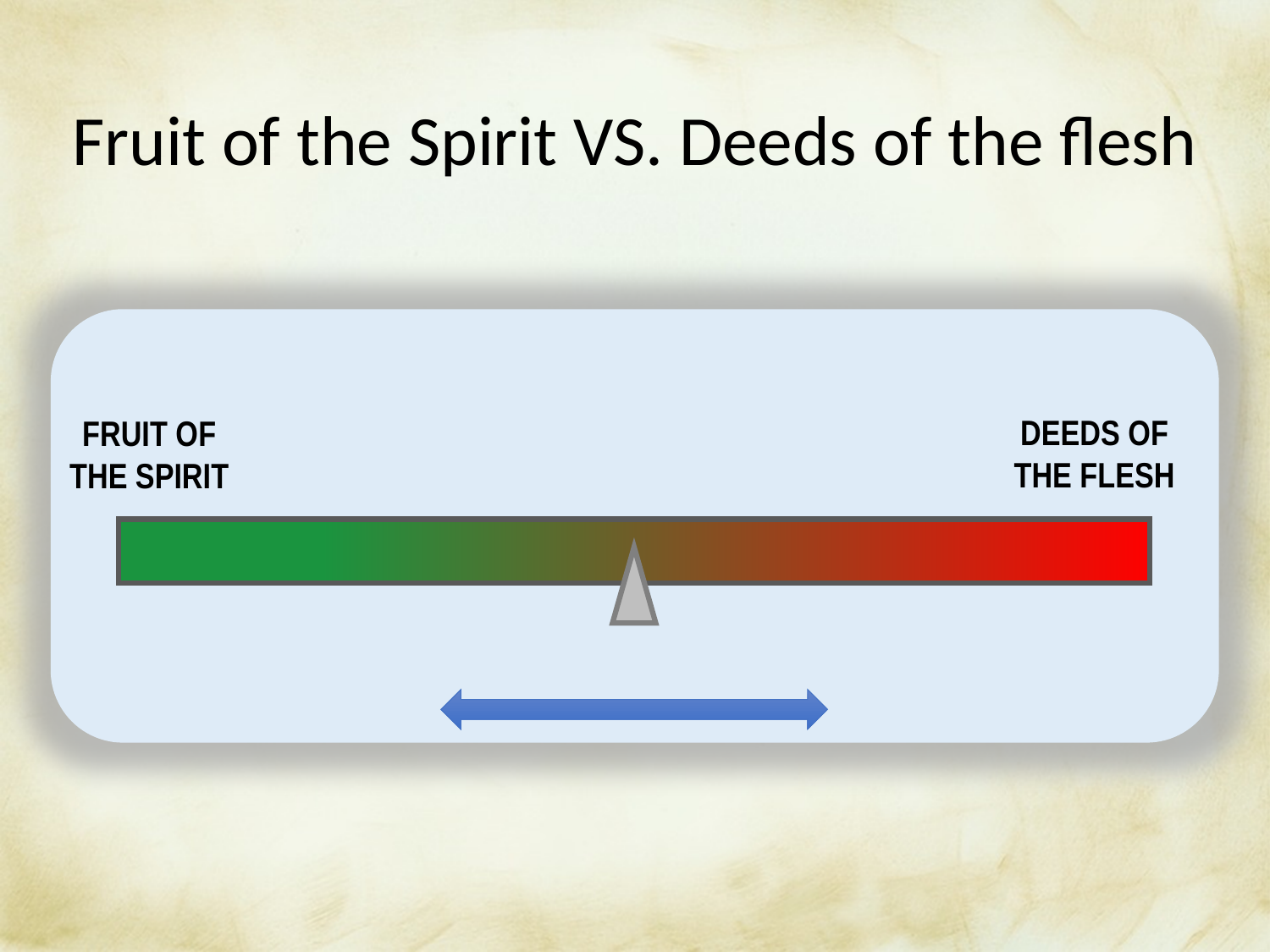

# Fruit of the Spirit VS. Deeds of the flesh

DEEDS OF THE FLESH
FRUIT OF
THE SPIRIT